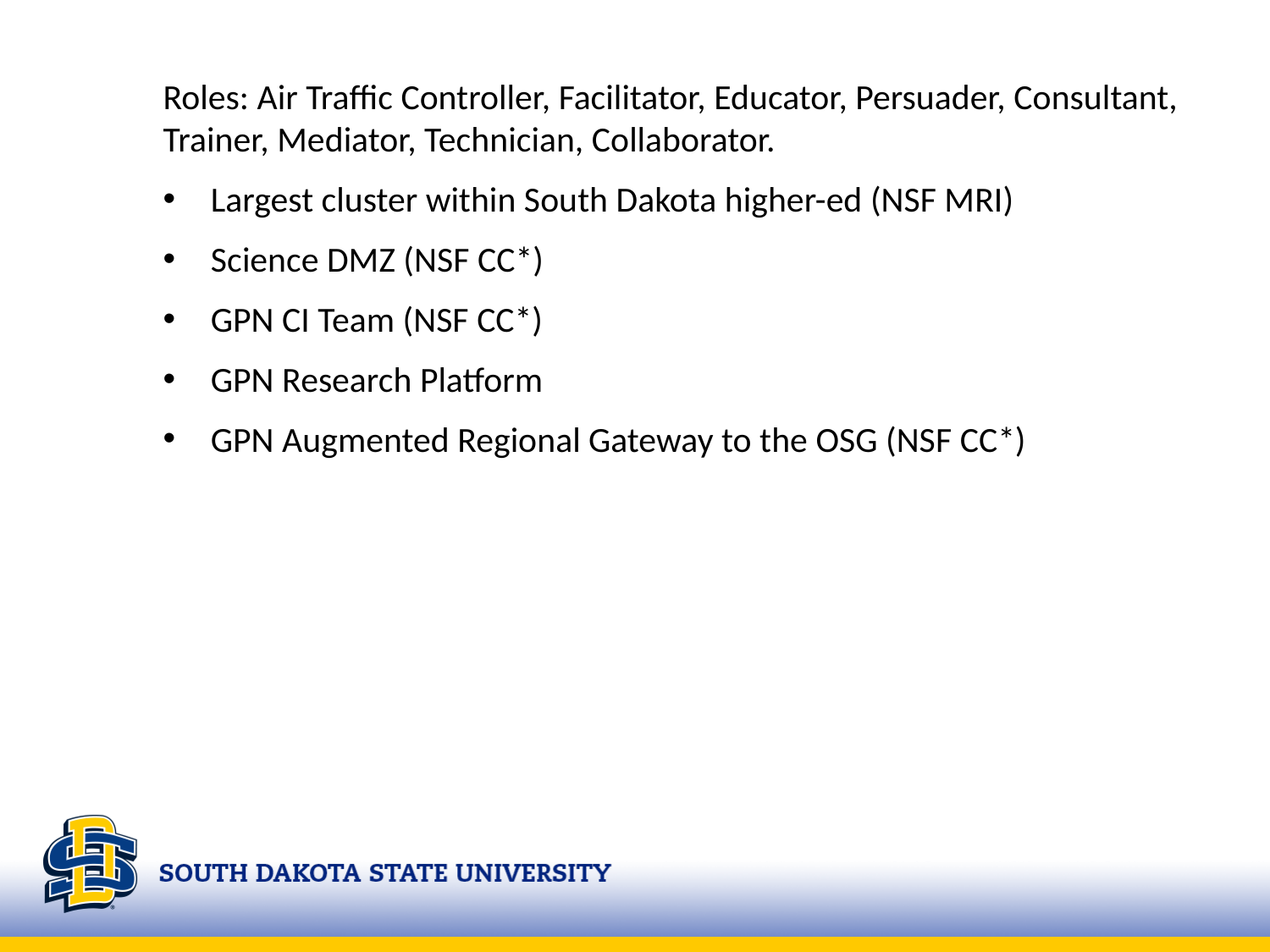

Roles: Air Traffic Controller, Facilitator, Educator, Persuader, Consultant, Trainer, Mediator, Technician, Collaborator.
Largest cluster within South Dakota higher-ed (NSF MRI)
Science DMZ (NSF CC*)
GPN CI Team (NSF CC*)
GPN Research Platform
GPN Augmented Regional Gateway to the OSG (NSF CC*)